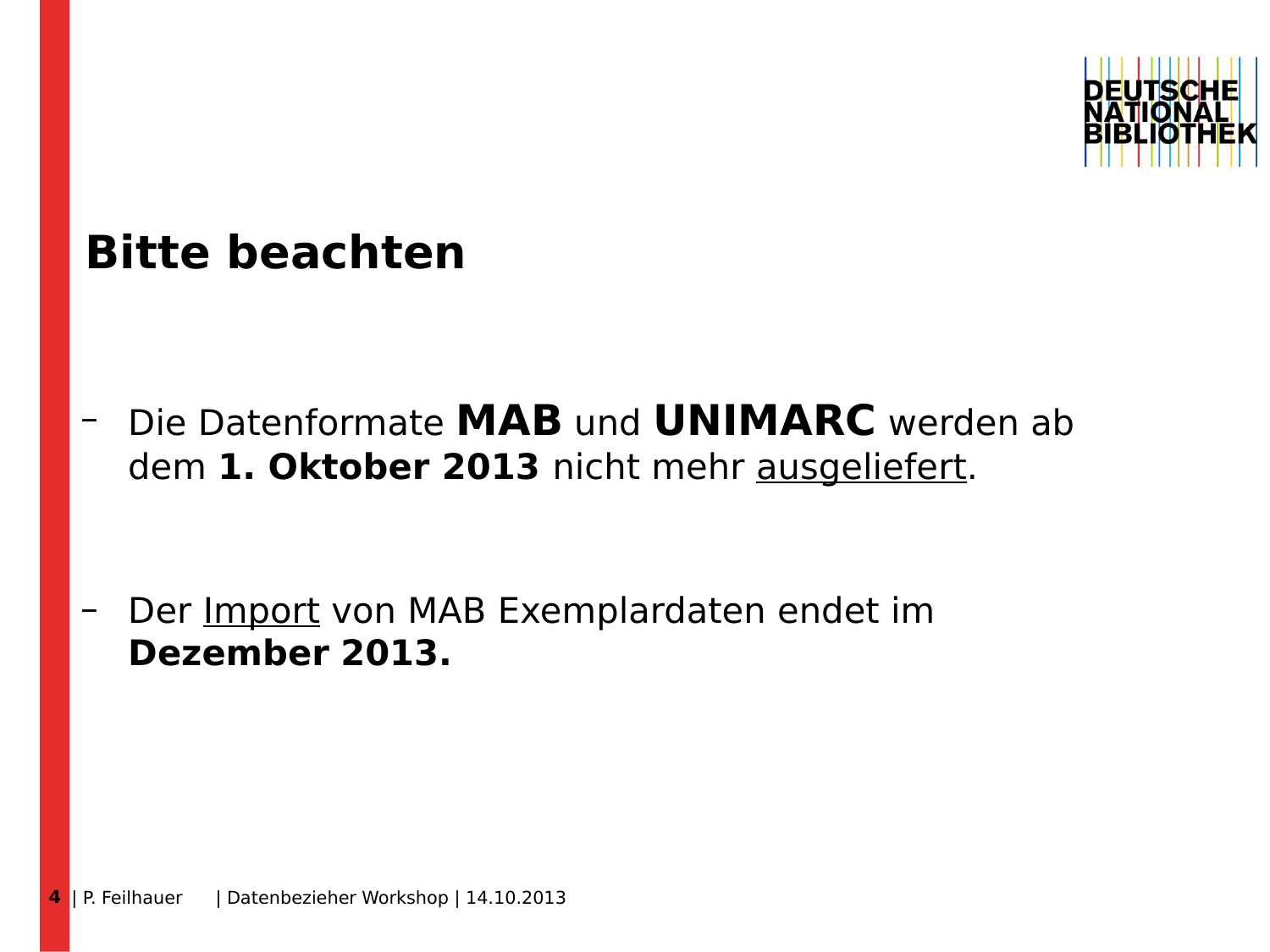

4
# Bitte beachten
Die Datenformate MAB und UNIMARC werden ab dem 1. Oktober 2013 nicht mehr ausgeliefert.

Der Import von MAB Exemplardaten endet im Dezember 2013.

| P. Feilhauer      | Datenbezieher Workshop | 14.10.2013